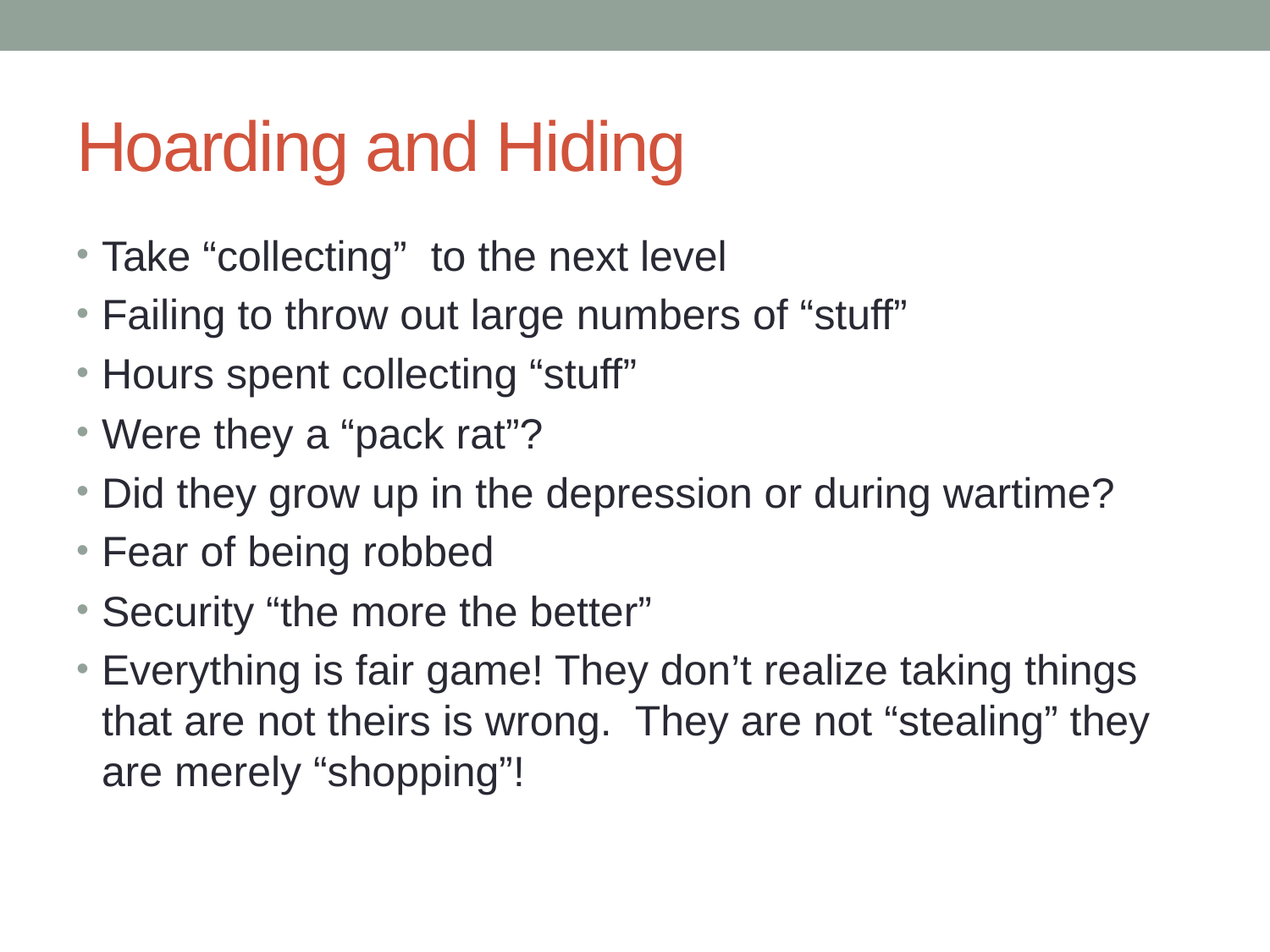

# Hoarding and Hiding
Take “collecting”  to the next level
Failing to throw out large numbers of “stuff”
Hours spent collecting “stuff”
Were they a “pack rat”?
Did they grow up in the depression or during wartime?
Fear of being robbed
Security “the more the better”
Everything is fair game! They don’t realize taking things that are not theirs is wrong.  They are not “stealing” they are merely “shopping”!